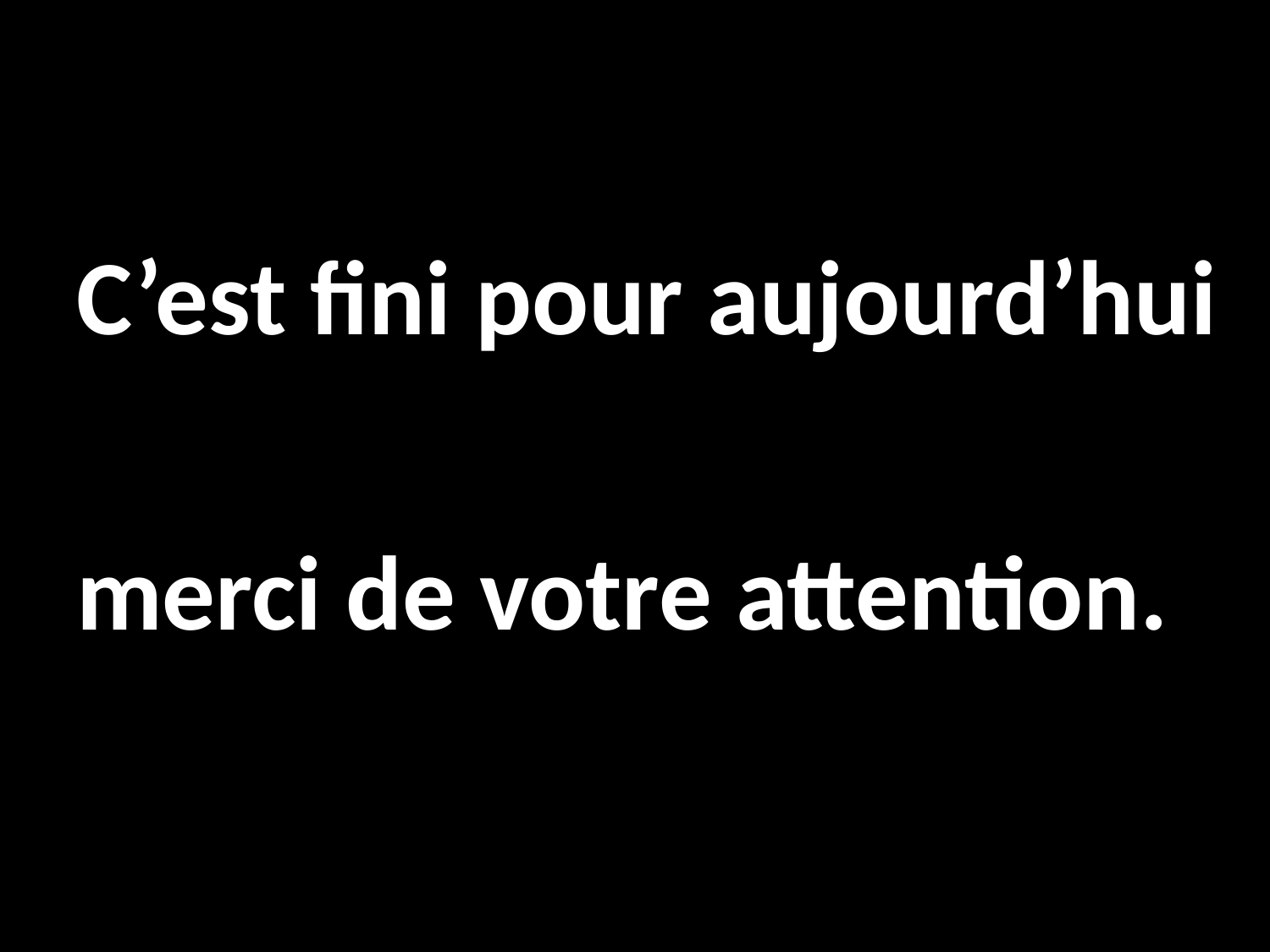

C’est fini pour aujourd’hui

merci de votre attention.